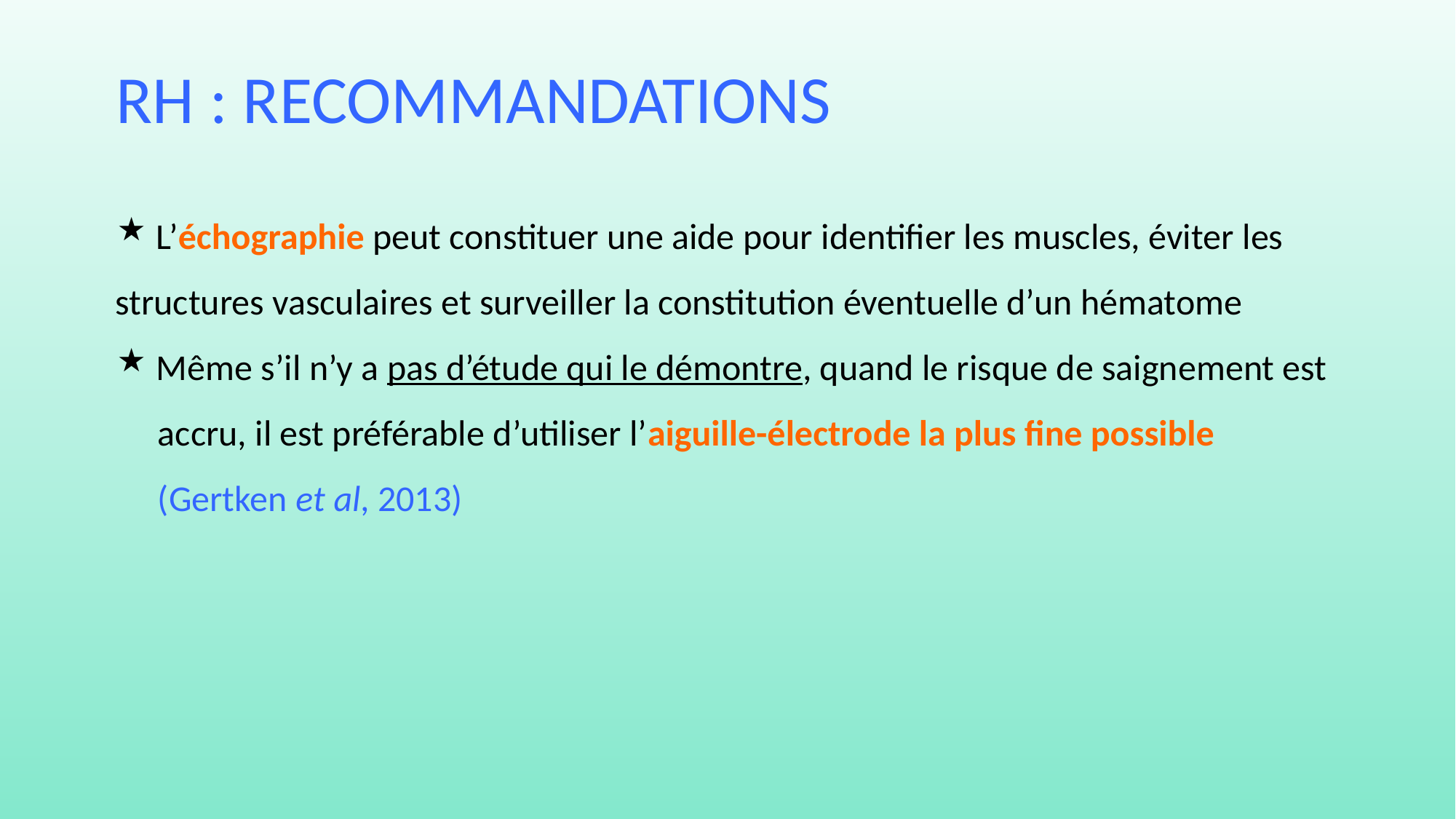

# RH : recommandations
 L’échographie peut constituer une aide pour identifier les muscles, éviter les 	structures vasculaires et surveiller la constitution éventuelle d’un hématome
 Même s’il n’y a pas d’étude qui le démontre, quand le risque de saignement est 	accru, il est préférable d’utiliser l’aiguille-électrode la plus fine possible
	(Gertken et 	al, 2013)